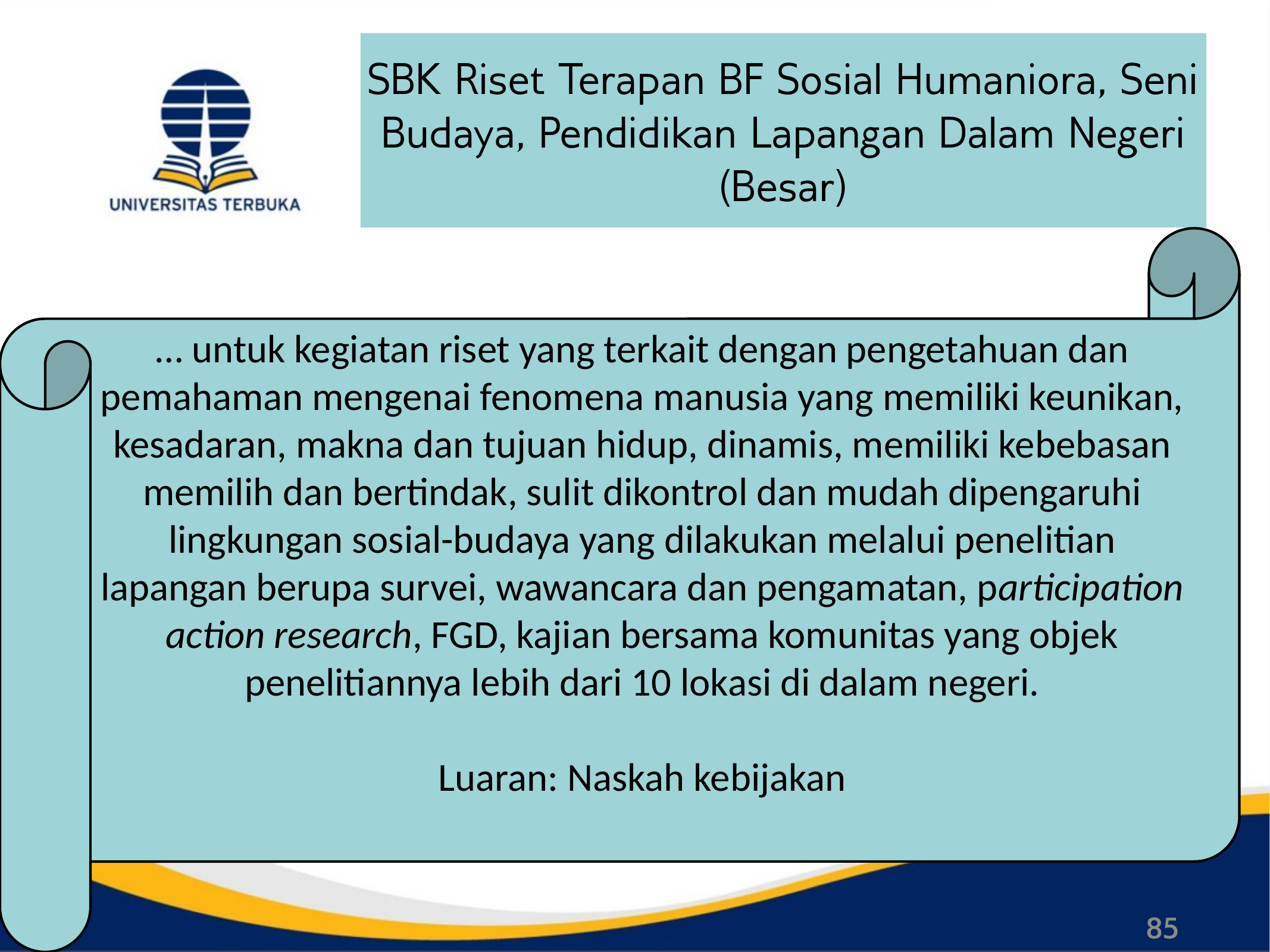

# SBK Riset Terapan BF Sosial Humaniora, Seni Budaya, Pendidikan Lapangan Dalam Negeri (Besar)
… untuk kegiatan riset yang terkait dengan pengetahuan dan pemahaman mengenai fenomena manusia yang memiliki keunikan, kesadaran, makna dan tujuan hidup, dinamis, memiliki kebebasan memilih dan bertindak, sulit dikontrol dan mudah dipengaruhi lingkungan sosial-budaya yang dilakukan melalui penelitian lapangan berupa survei, wawancara dan pengamatan, participation action research, FGD, kajian bersama komunitas yang objek penelitiannya lebih dari 10 lokasi di dalam negeri.

Luaran: Naskah kebijakan

85